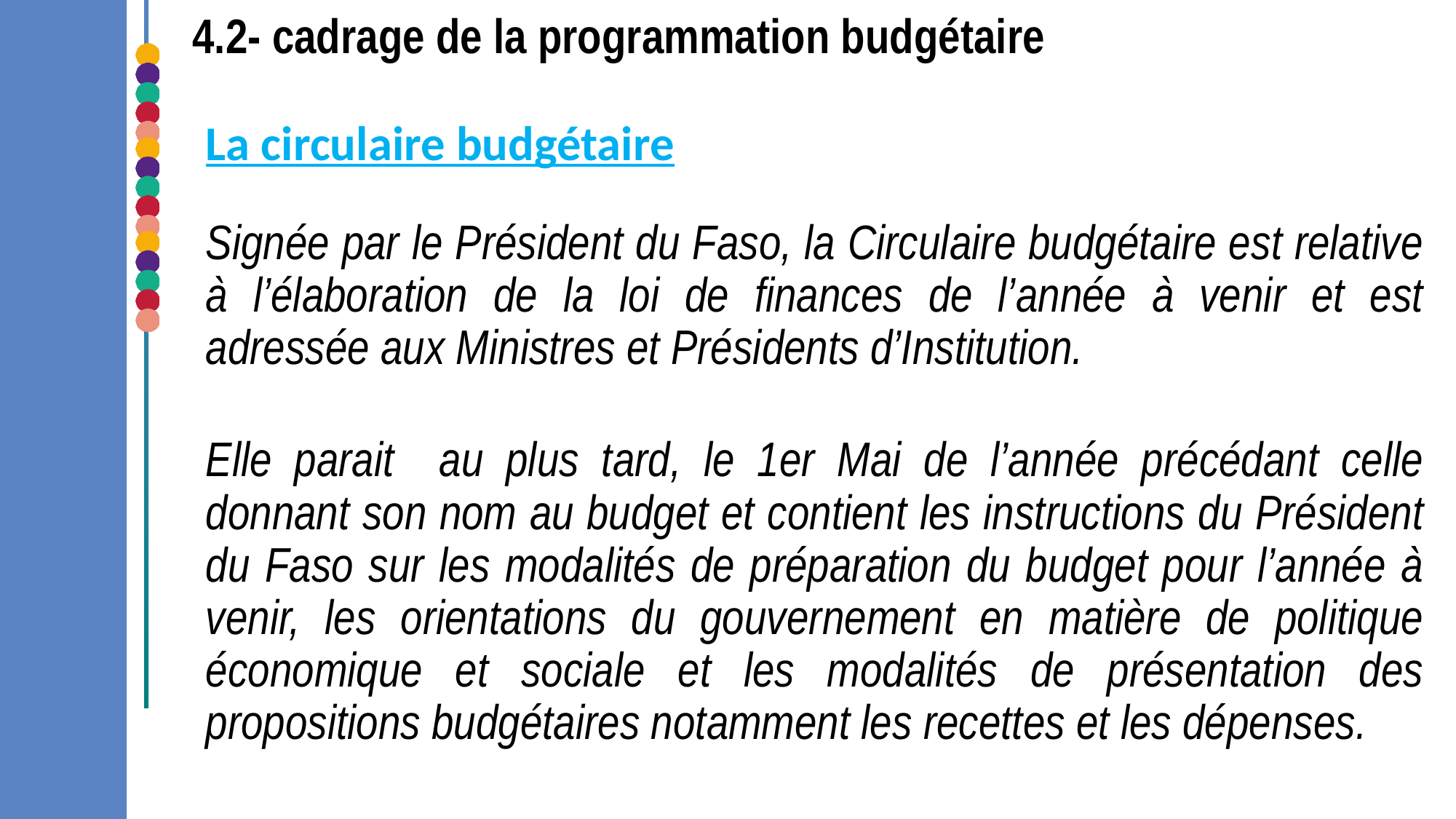

# 4.2- cadrage de la programmation budgétaire
La circulaire budgétaire

Signée par le Président du Faso, la Circulaire budgétaire est relative à l’élaboration de la loi de finances de l’année à venir et est adressée aux Ministres et Présidents d’Institution.

Elle parait  au plus tard, le 1er Mai de l’année précédant celle donnant son nom au budget et contient les instructions du Président du Faso sur les modalités de préparation du budget pour l’année à venir, les orientations du gouvernement en matière de politique économique et sociale et les modalités de présentation des propositions budgétaires notamment les recettes et les dépenses.